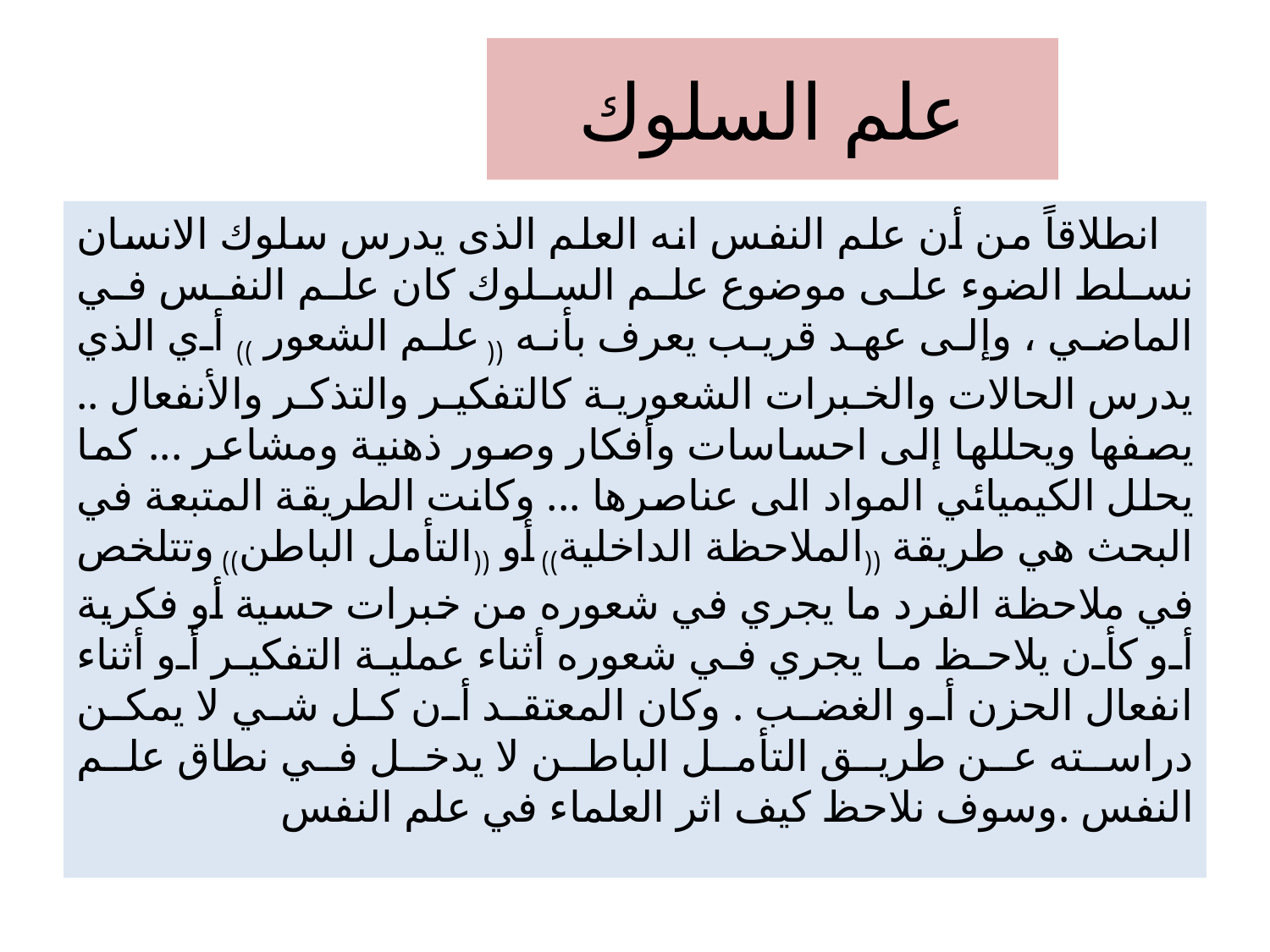

# علم السلوك
   انطلاقاً من أن علم النفس انه العلم الذى يدرس سلوك الانسان نسلط الضوء على موضوع علم السلوك كان علم النفس في الماضي ، وإلى عهد قريب يعرف بأنه (( علم الشعور )) أي الذي يدرس الحالات والخبرات الشعورية كالتفكير والتذكر والأنفعال .. يصفها ويحللها إلى احساسات وأفكار وصور ذهنية ومشاعر ... كما يحلل الكيميائي المواد الى عناصرها ... وكانت الطريقة المتبعة في البحث هي طريقة ((الملاحظة الداخلية)) أو ((التأمل الباطن)) وتتلخص في ملاحظة الفرد ما يجري في شعوره من خبرات حسية أو فكرية أو كأن يلاحظ ما يجري في شعوره أثناء عملية التفكير أو أثناء انفعال الحزن أو الغضب . وكان المعتقد أن كل شي لا يمكن دراسته عن طريق التأمل الباطن لا يدخل في نطاق علم النفس .وسوف نلاحظ كيف اثر العلماء في علم النفس